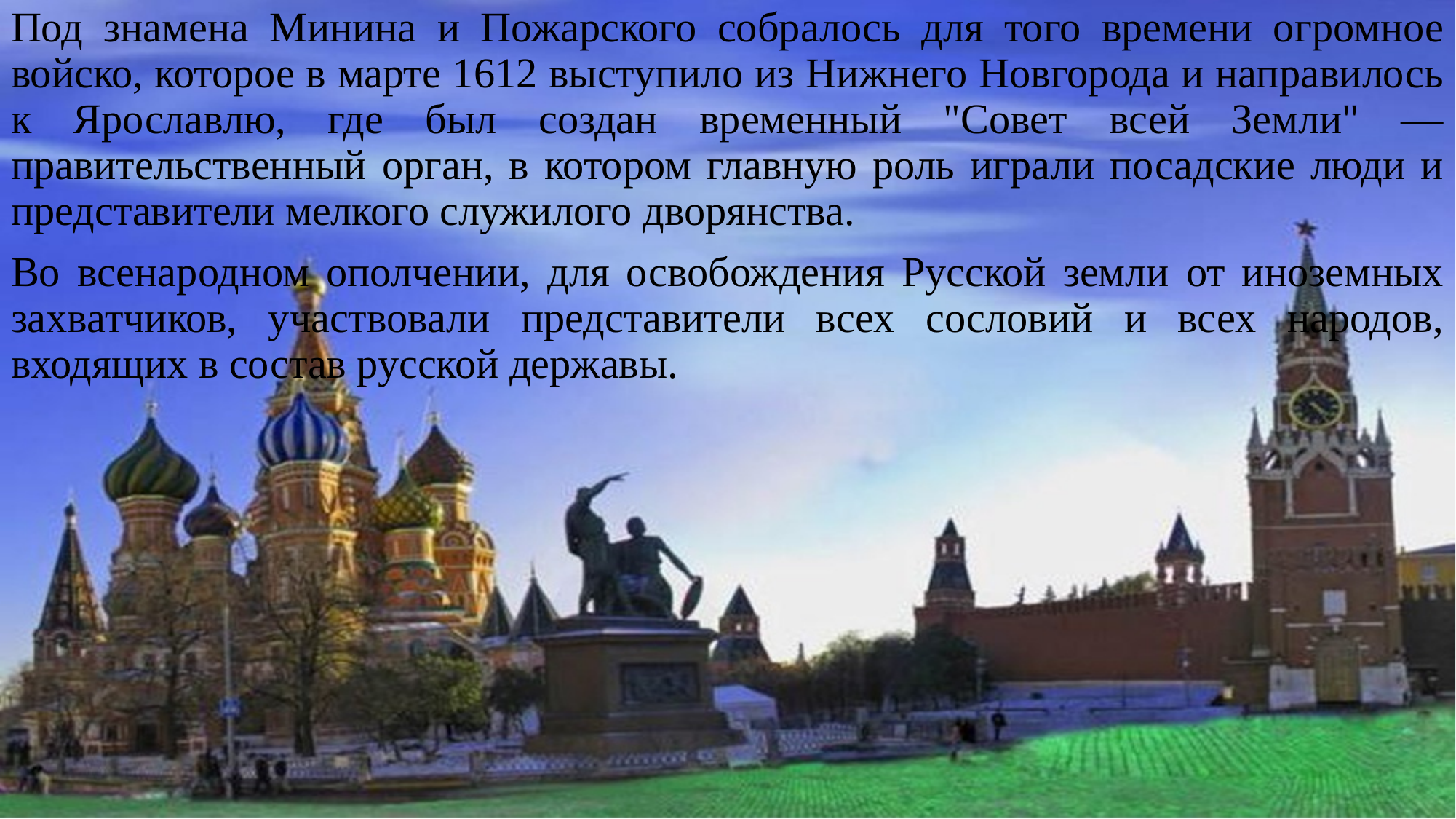

Под знамена Минина и Пожарского собралось для того времени огромное войско, которое в марте 1612 выступило из Нижнего Новгорода и направилось к Ярославлю, где был создан временный "Совет всей Земли" — правительственный орган, в котором главную роль играли посадские люди и представители мелкого служилого дворянства.
Во всенародном ополчении, для освобождения Русской земли от иноземных захватчиков, участвовали представители всех сословий и всех народов, входящих в состав русской державы.